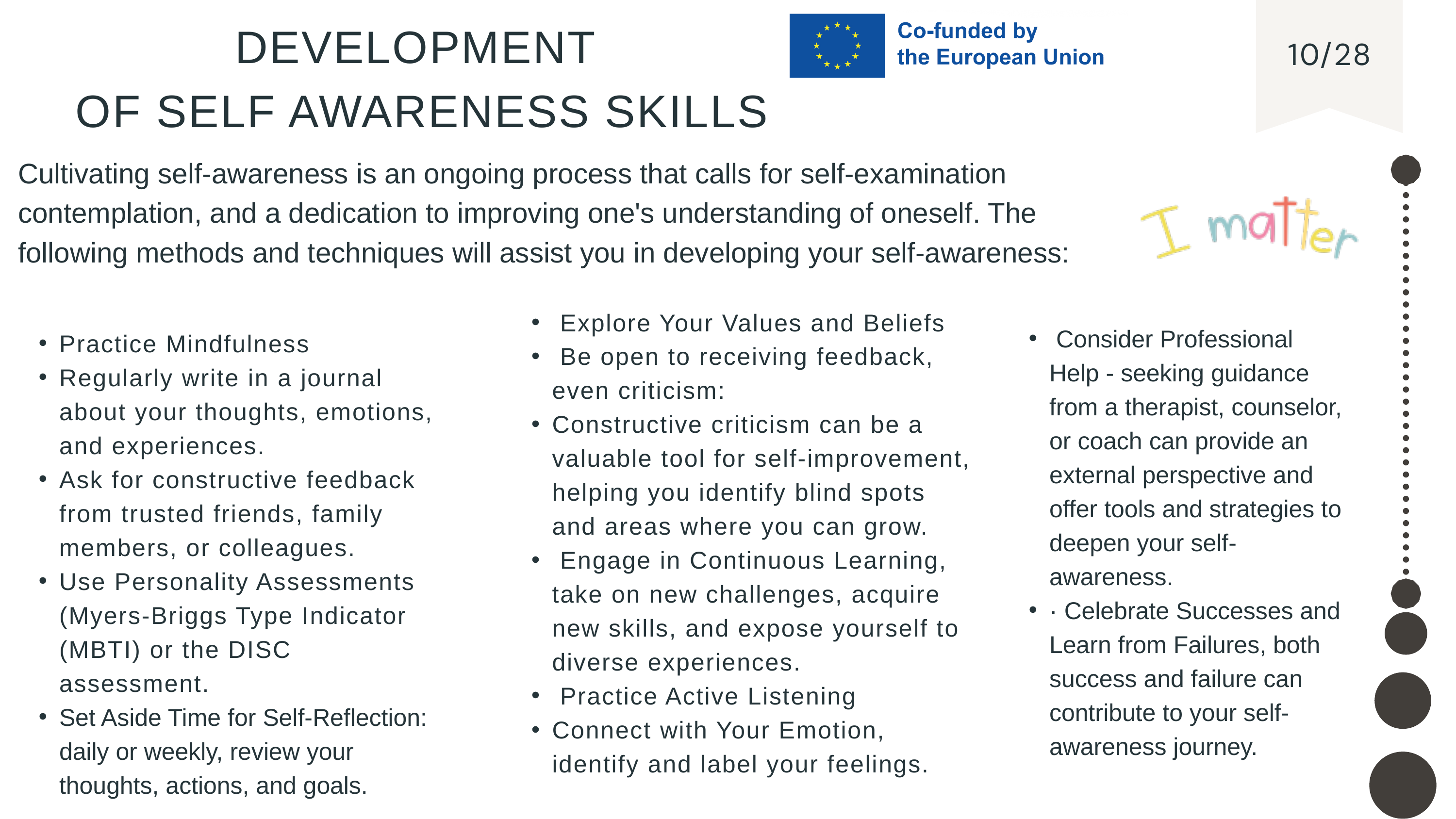

DEVELOPMENT
OF SELF AWARENESS SKILLS

10/28
Cultivating self-awareness is an ongoing process that calls for self-examination contemplation, and a dedication to improving one's understanding of oneself. The following methods and techniques will assist you in developing your self-awareness:

 Explore Your Values and Beliefs
 Be open to receiving feedback, even criticism:
Constructive criticism can be a valuable tool for self-improvement, helping you identify blind spots and areas where you can grow.
 Engage in Continuous Learning, take on new challenges, acquire new skills, and expose yourself to diverse experiences.
 Practice Active Listening
Connect with Your Emotion, identify and label your feelings.
 Consider Professional Help - seeking guidance from a therapist, counselor, or coach can provide an external perspective and offer tools and strategies to deepen your self-awareness.
· Celebrate Successes and Learn from Failures, both success and failure can contribute to your self-awareness journey.
Practice Mindfulness
Regularly write in a journal about your thoughts, emotions, and experiences.
Ask for constructive feedback from trusted friends, family members, or colleagues.
Use Personality Assessments (Myers-Briggs Type Indicator (MBTI) or the DISC assessment.
Set Aside Time for Self-Reflection: daily or weekly, review your thoughts, actions, and goals.